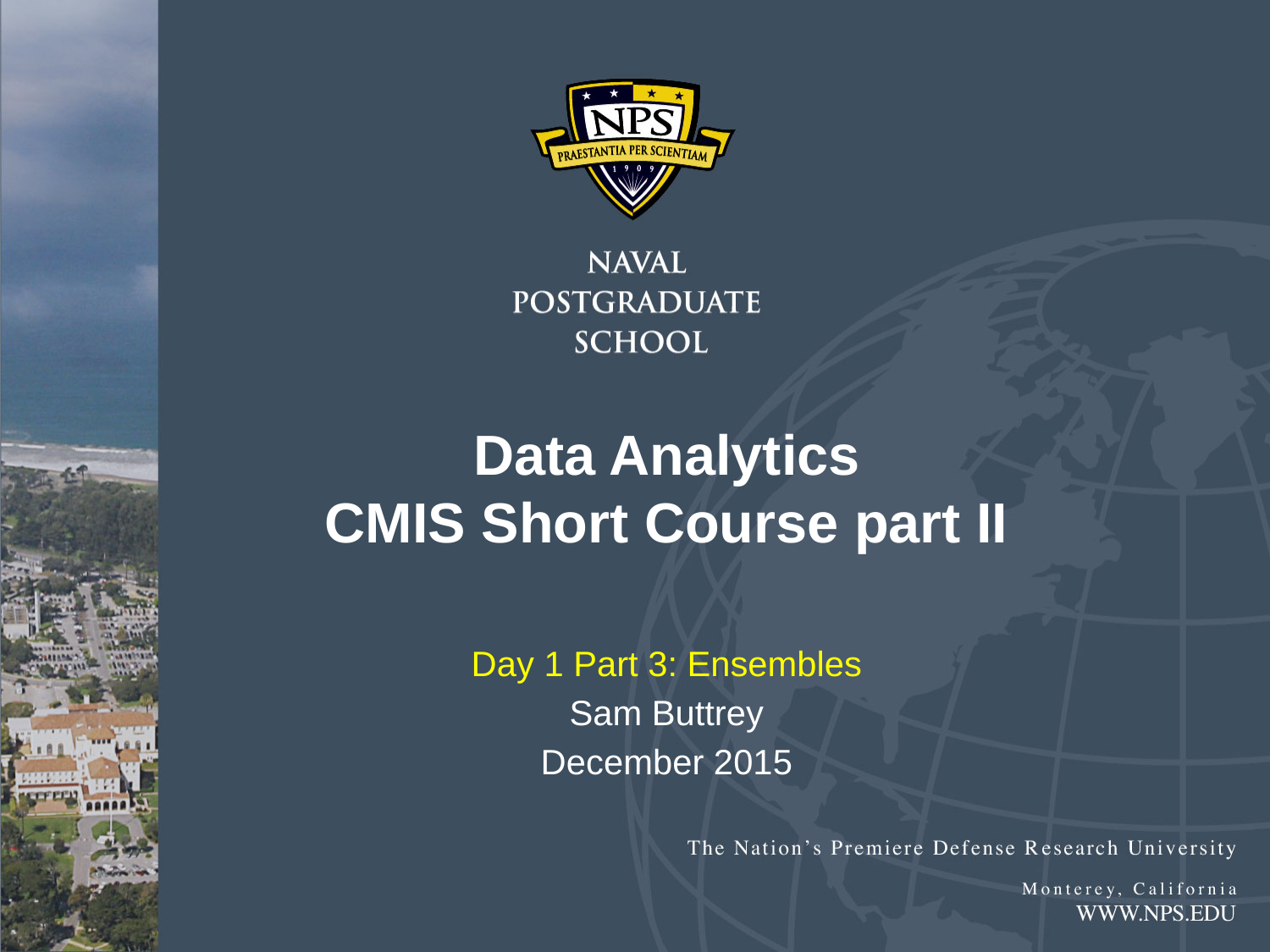

# Data Analytics CMIS Short Course part II
Day 1 Part 3: Ensembles
Sam Buttrey
December 2015